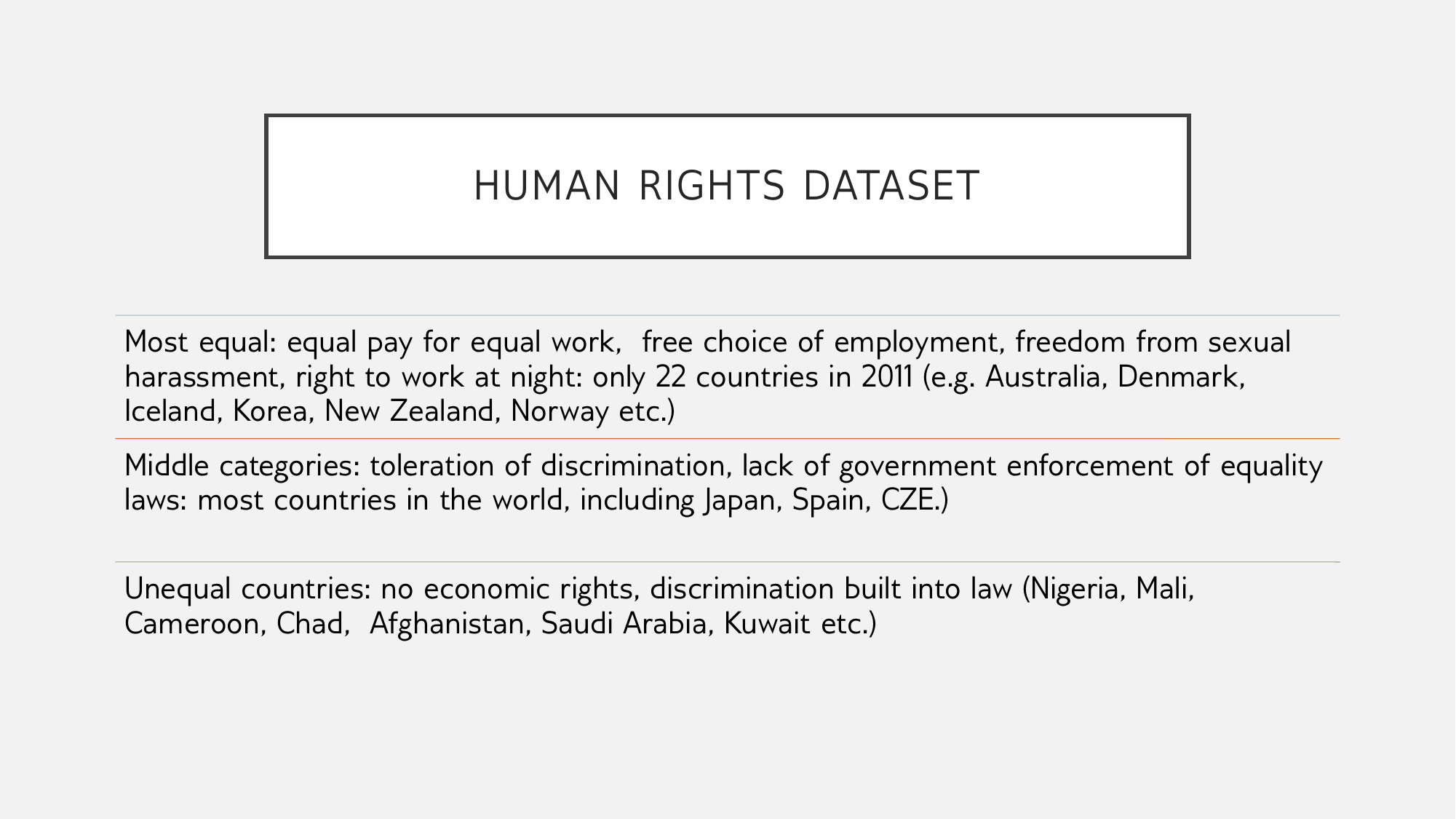

# Human Rights Dataset
Most equal: equal pay for equal work,  free choice of employment, freedom from sexual harassment, right to work at night: only 22 countries in 2011 (e.g. Australia, Denmark, Iceland, Korea, New Zealand, Norway etc.)
Middle categories: toleration of discrimination, lack of government enforcement of equality laws: most countries in the world, including Japan, Spain, CZE.)
Unequal countries: no economic rights, discrimination built into law (Nigeria, Mali, Cameroon, Chad,  Afghanistan, Saudi Arabia, Kuwait etc.)